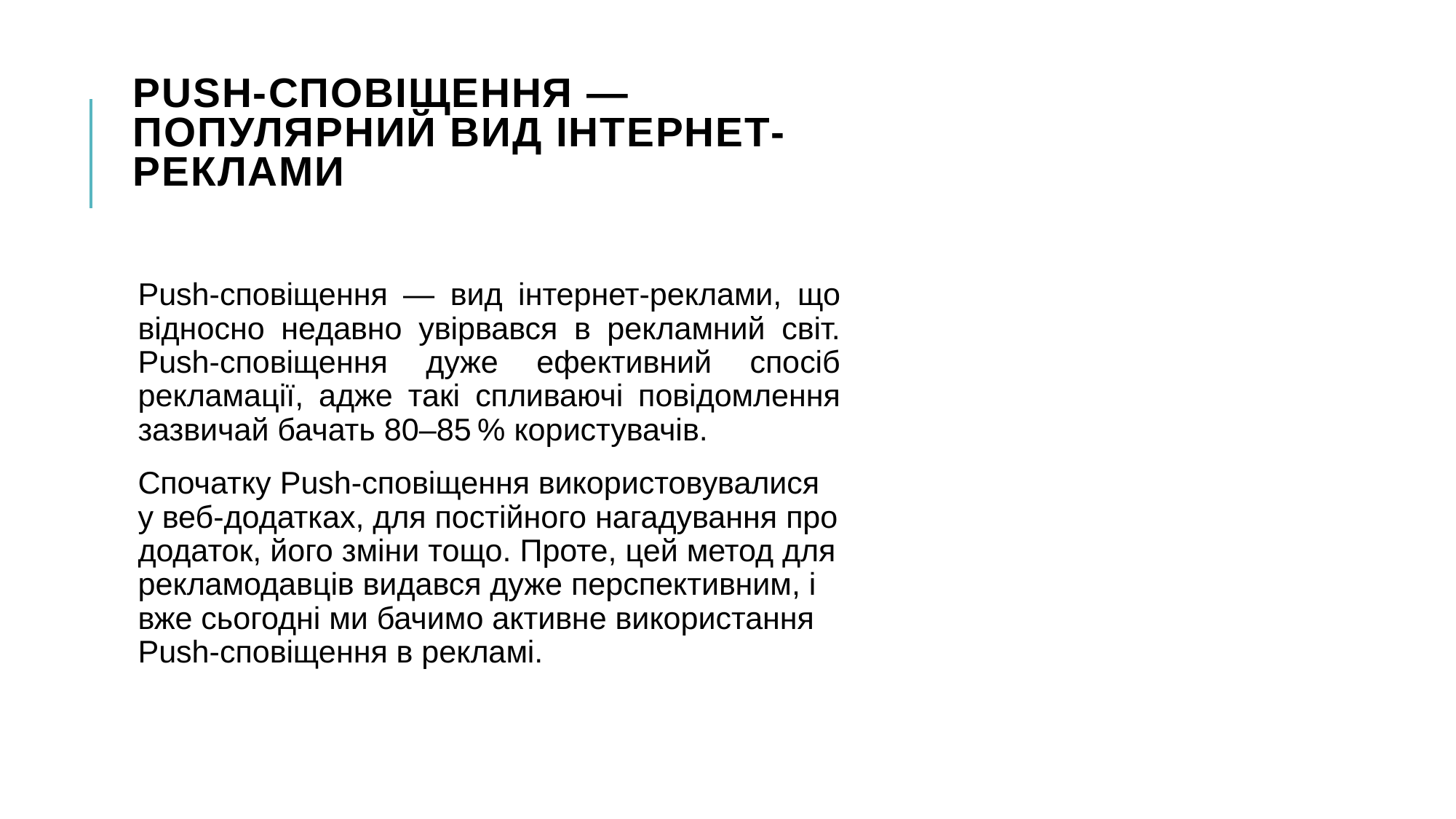

# PUSH-СПОВІЩЕННЯ — ПОПУЛЯРНИЙ ВИД ІНТЕРНЕТ-РЕКЛАМИ
Push-сповіщення — вид інтернет-реклами, що відносно недавно увірвався в рекламний світ. Push-сповіщення дуже ефективний спосіб рекламації, адже такі спливаючі повідомлення зазвичай бачать 80–85 % користувачів.
Спочатку Push-сповіщення використовувалися у веб-додатках, для постійного нагадування про додаток, його зміни тощо. Проте, цей метод для рекламодавців видався дуже перспективним, і вже сьогодні ми бачимо активне використання Push-сповіщення в рекламі.